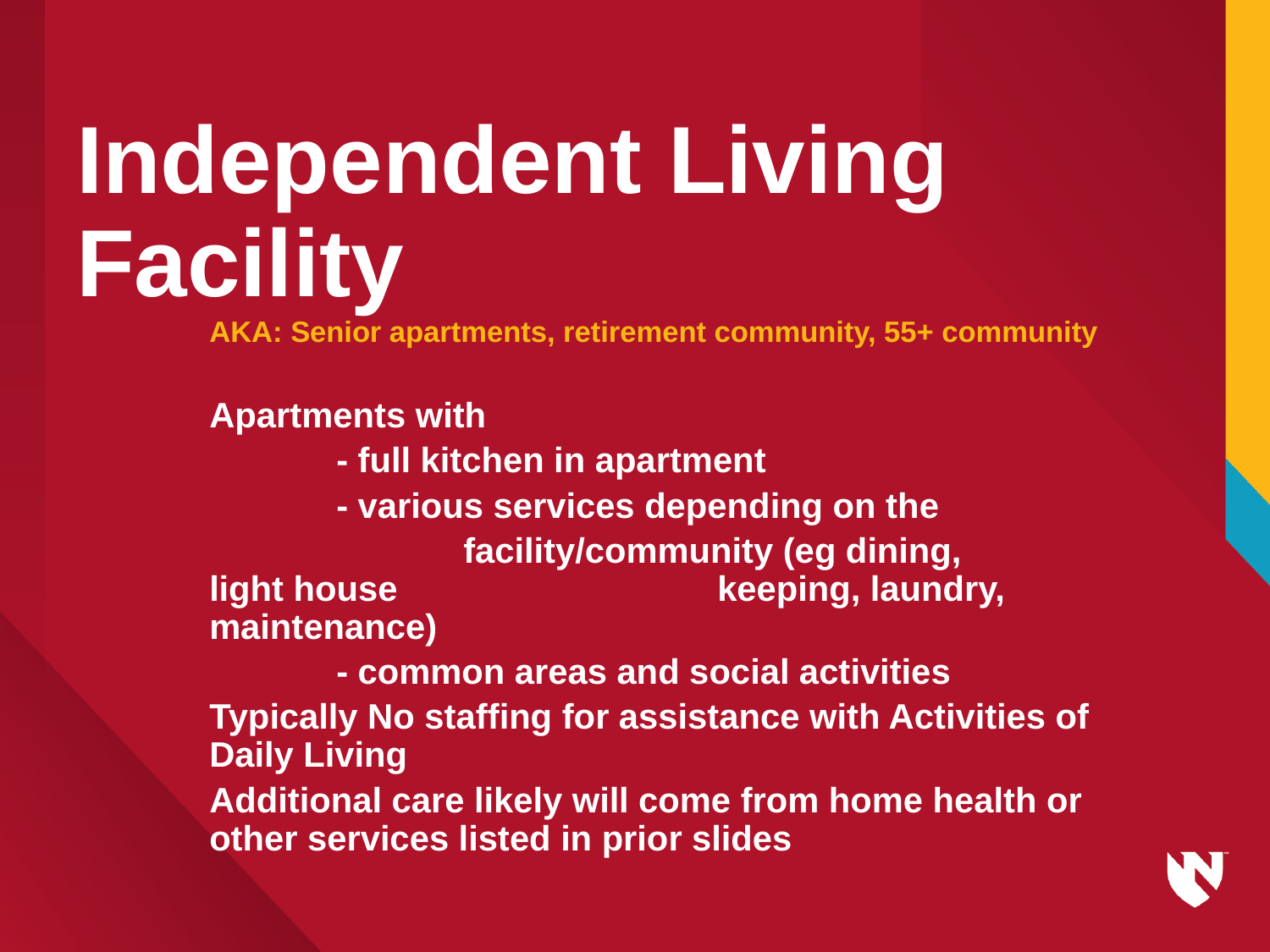

# Independent Living Facility
AKA: Senior apartments, retirement community, 55+ community
Apartments with
	- full kitchen in apartment
	- various services depending on the
		facility/community (eg dining, 	light house 			keeping, laundry, maintenance)
	- common areas and social activities
Typically No staffing for assistance with Activities of Daily Living
Additional care likely will come from home health or other services listed in prior slides